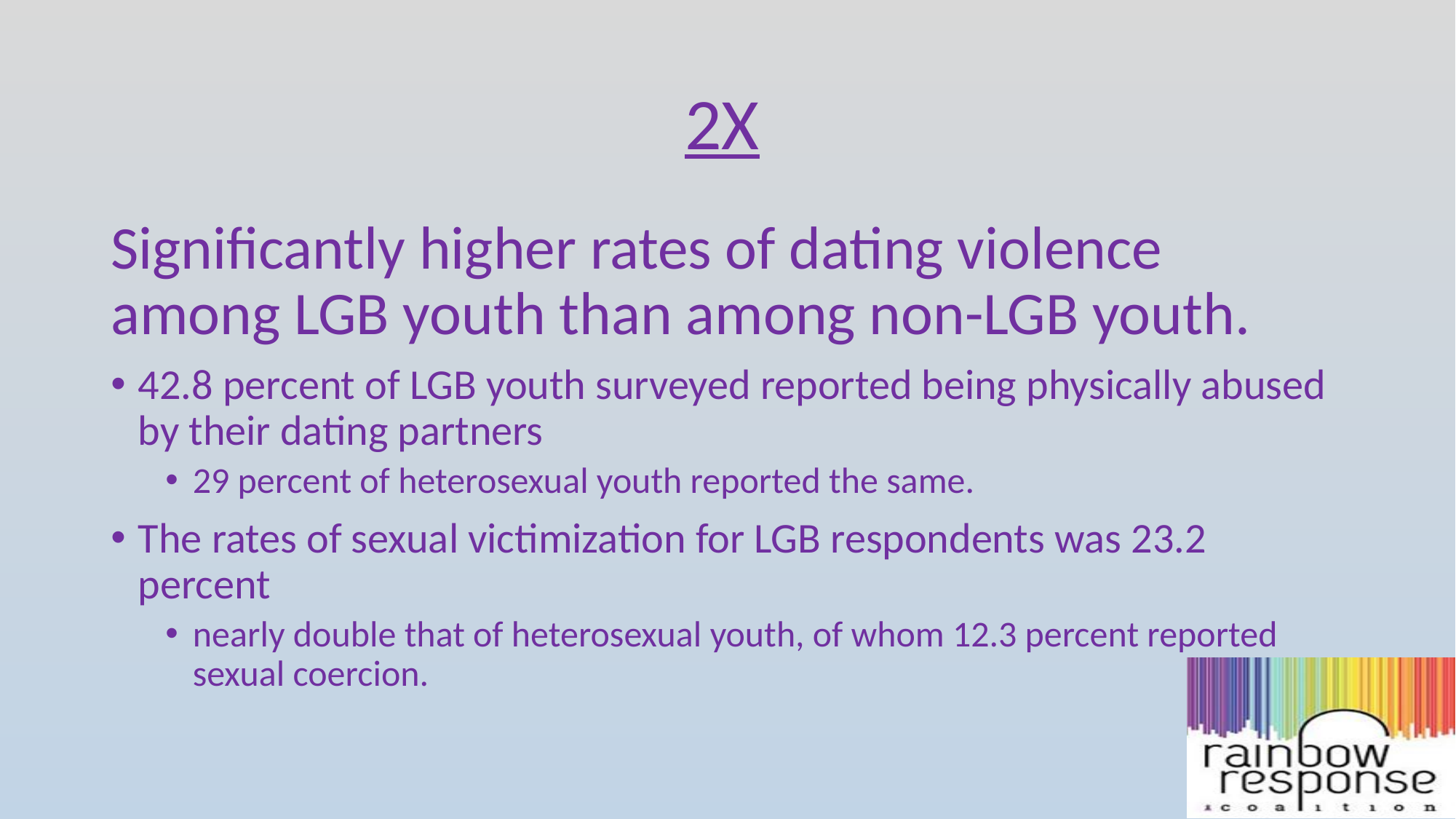

# 2X
Significantly higher rates of dating violence among LGB youth than among non-LGB youth.
42.8 percent of LGB youth surveyed reported being physically abused by their dating partners
29 percent of heterosexual youth reported the same.
The rates of sexual victimization for LGB respondents was 23.2 percent
nearly double that of heterosexual youth, of whom 12.3 percent reported sexual coercion.